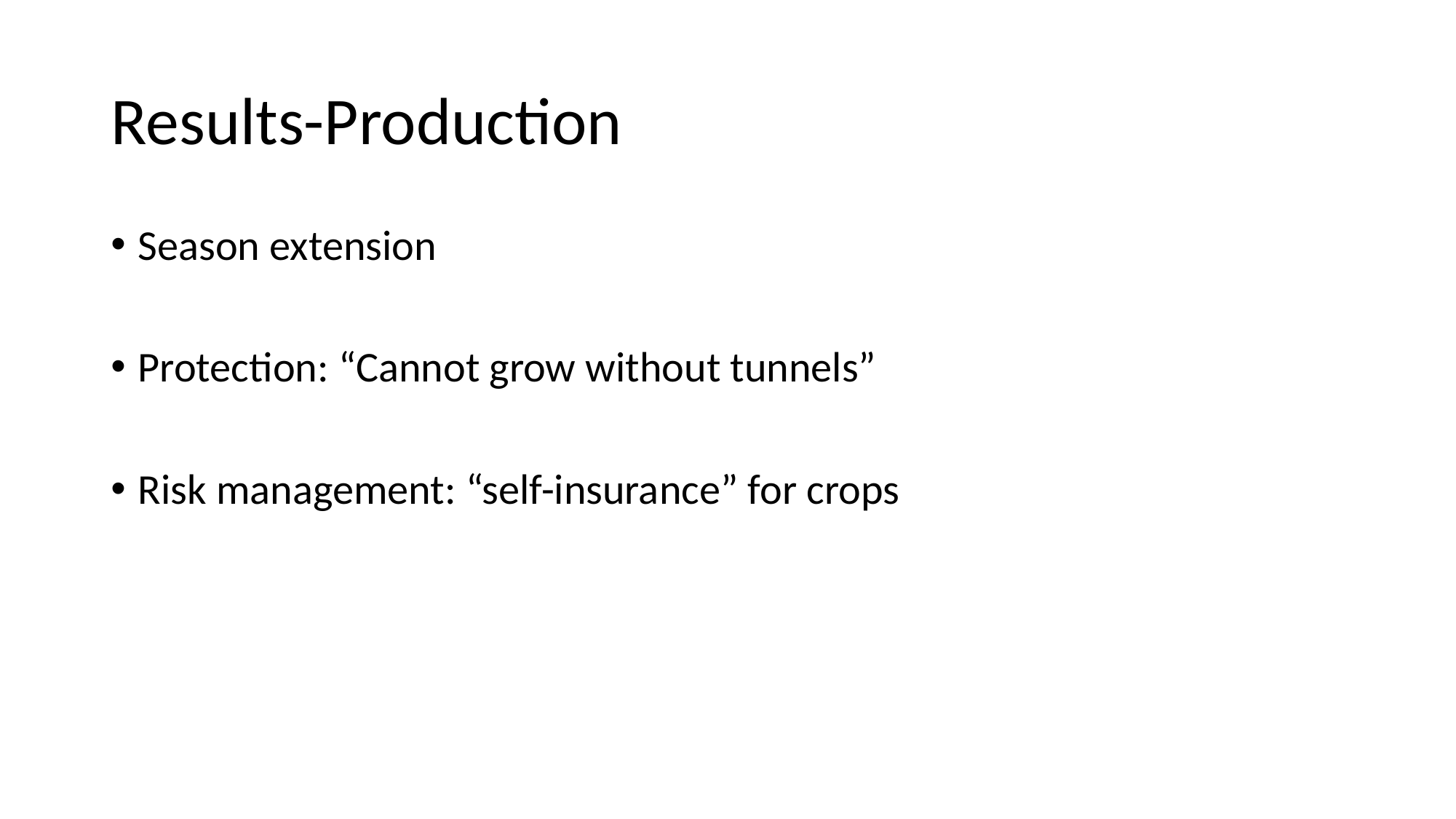

# Results-Production
Season extension

Protection: “Cannot grow without tunnels”

Risk management: “self-insurance” for crops